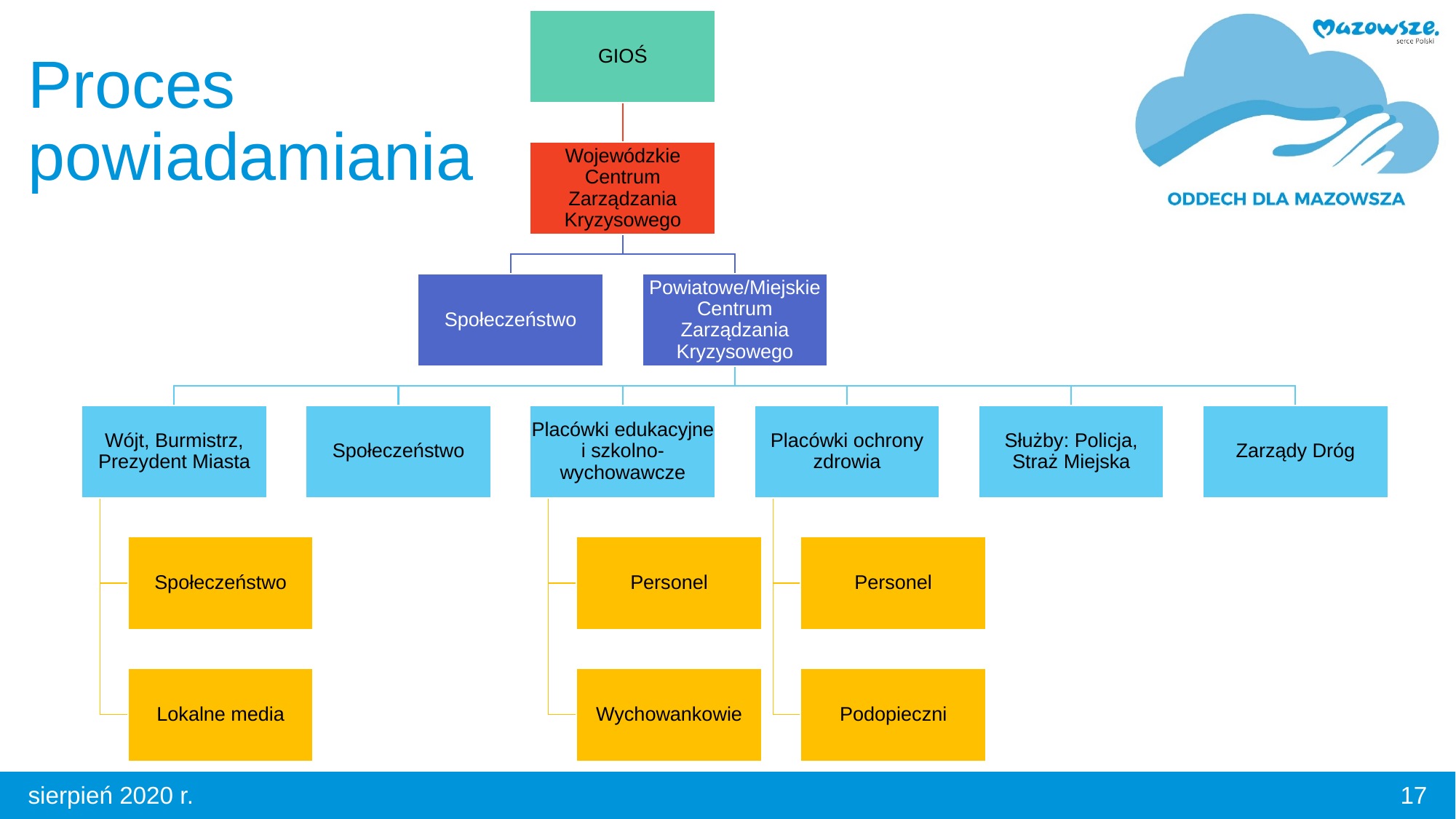

GIOŚ
Wojewódzkie Centrum Zarządzania Kryzysowego
Społeczeństwo
Powiatowe/Miejskie Centrum Zarządzania Kryzysowego
Wójt, Burmistrz, Prezydent Miasta
Społeczeństwo
Lokalne media
Społeczeństwo
Placówki edukacyjne i szkolno-wychowawcze
Personel
Wychowankowie
Placówki ochrony zdrowia
Personel
Podopieczni
Służby: Policja, Straż Miejska
Zarządy Dróg
# Proces powiadamiania
17
sierpień 2020 r.